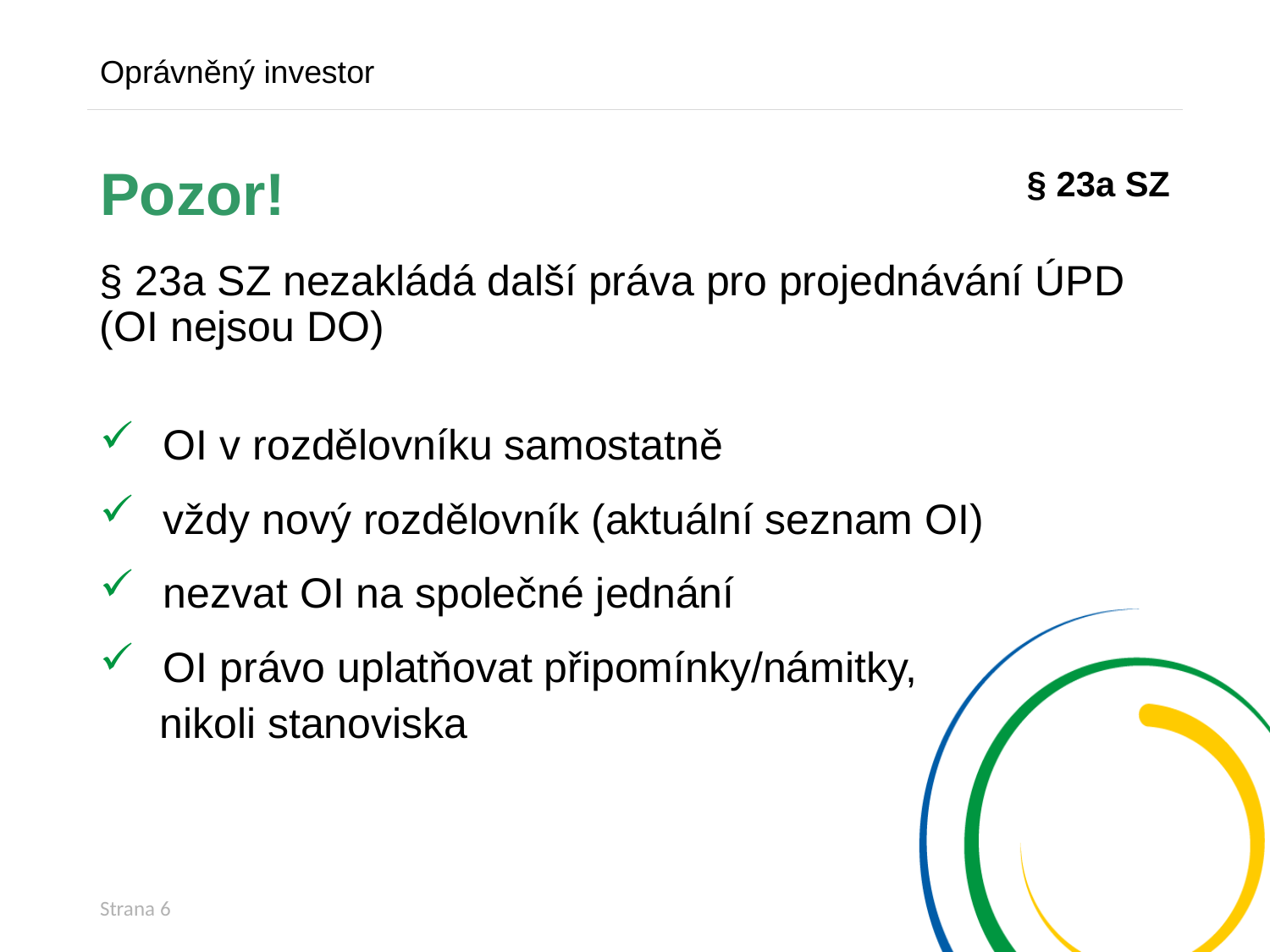

Oprávněný investor
§ 23a SZ
# Pozor!
§ 23a SZ nezakládá další práva pro projednávání ÚPD (OI nejsou DO)

OI v rozdělovníku samostatně
vždy nový rozdělovník (aktuální seznam OI)
nezvat OI na společné jednání
OI právo uplatňovat připomínky/námitky,
nikoli stanoviska

Strana 6